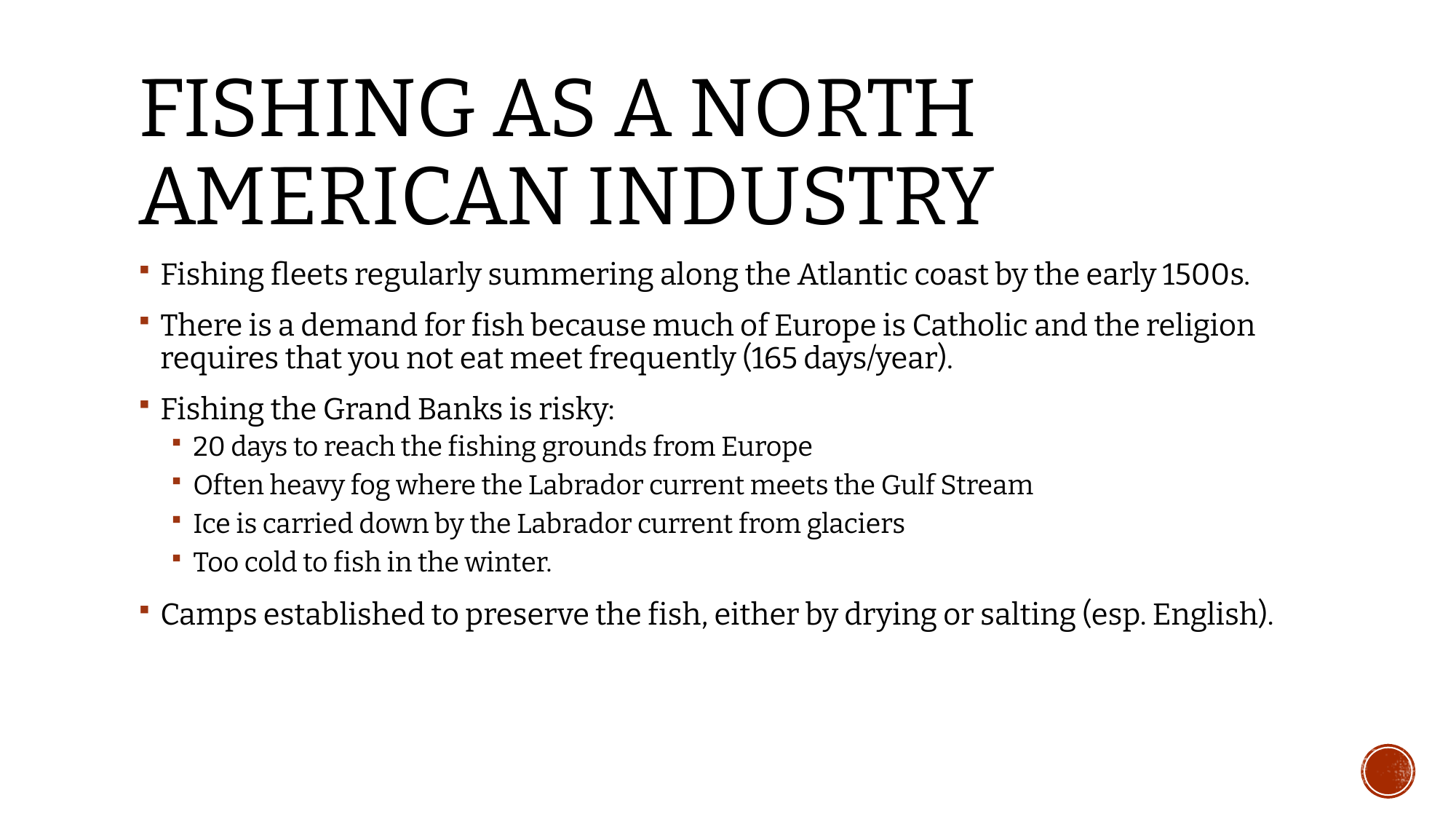

# Fishing as a North American Industry
Fishing fleets regularly summering along the Atlantic coast by the early 1500s.
There is a demand for fish because much of Europe is Catholic and the religion requires that you not eat meet frequently (165 days/year).
Fishing the Grand Banks is risky:
20 days to reach the fishing grounds from Europe
Often heavy fog where the Labrador current meets the Gulf Stream
Ice is carried down by the Labrador current from glaciers
Too cold to fish in the winter.
Camps established to preserve the fish, either by drying or salting (esp. English).